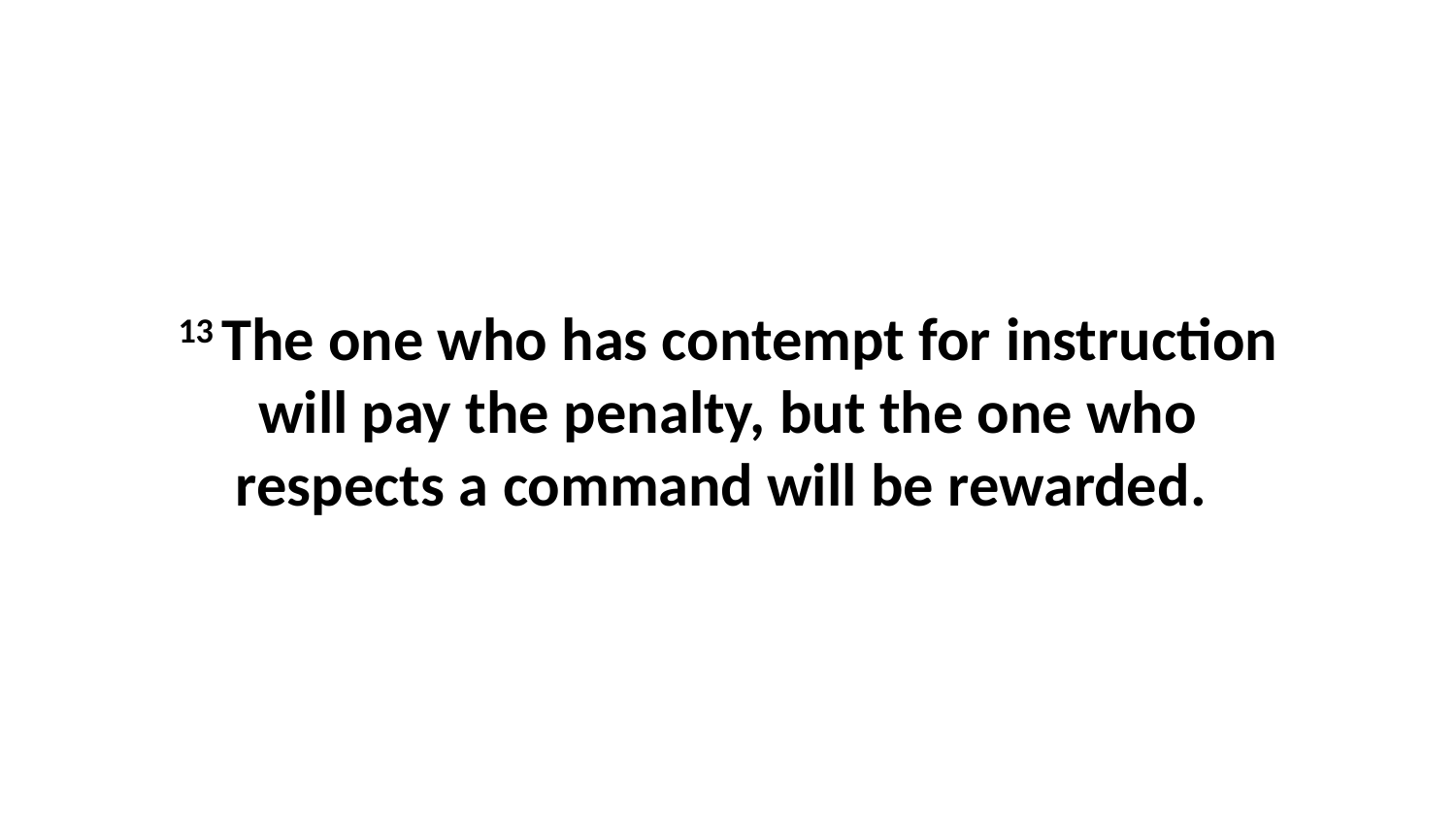

13 The one who has contempt for instruction will pay the penalty, but the one who respects a command will be rewarded.